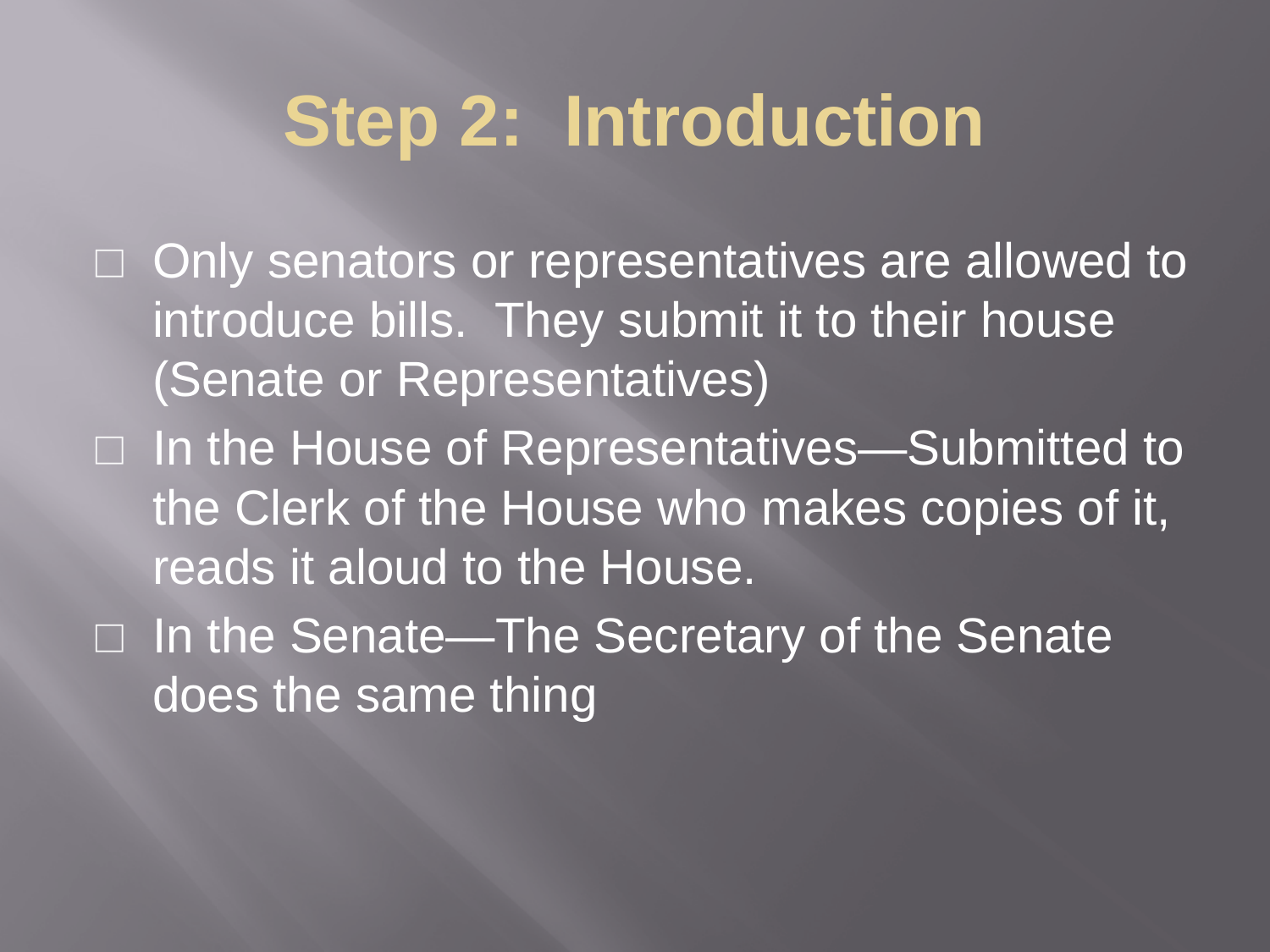

# Step 2:  Introduction
Only senators or representatives are allowed to introduce bills.  They submit it to their house (Senate or Representatives)
In the House of Representatives—Submitted to the Clerk of the House who makes copies of it, reads it aloud to the House.
In the Senate—The Secretary of the Senate does the same thing